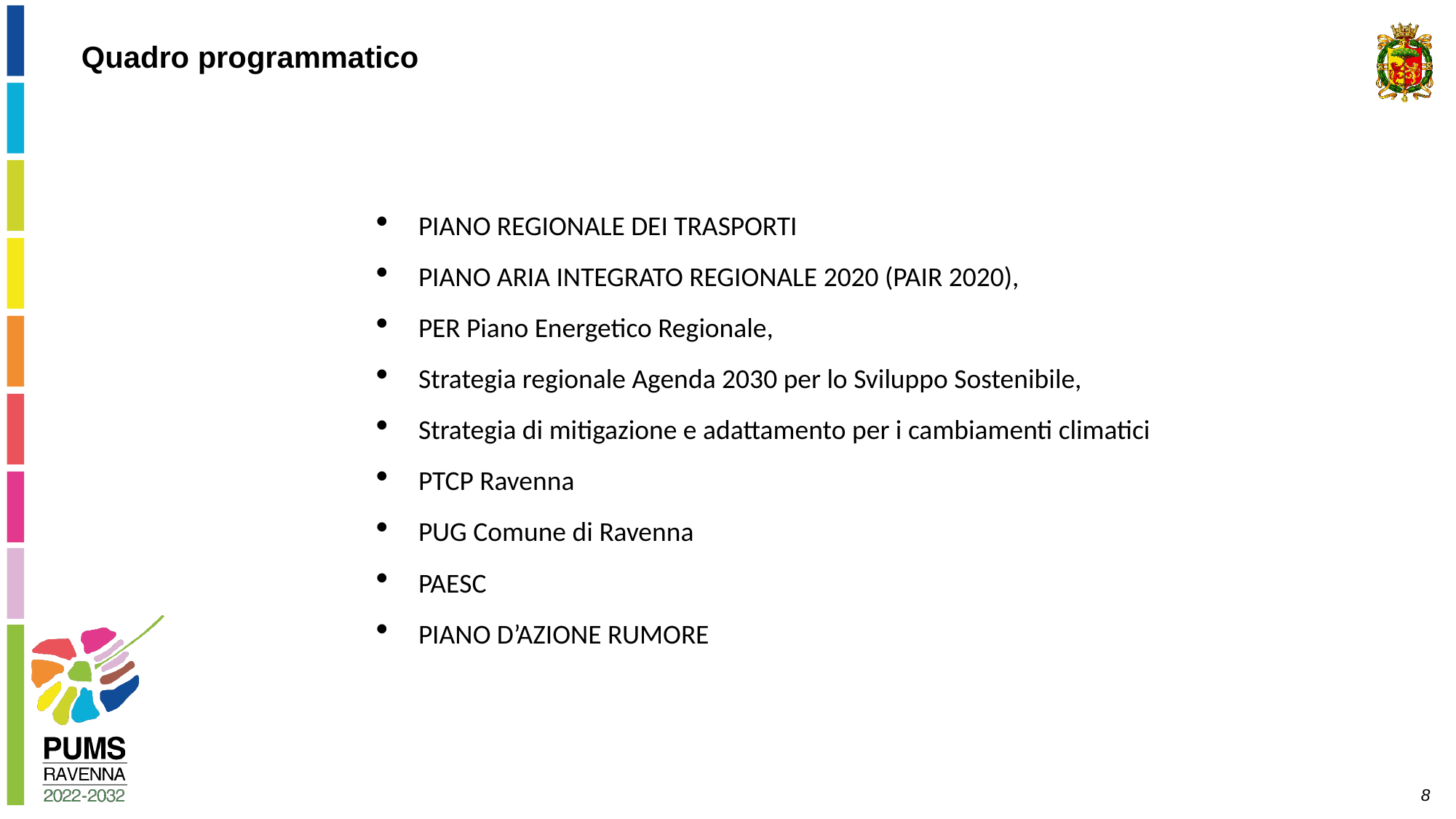

Quadro programmatico

PIANO REGIONALE DEI TRASPORTI
PIANO ARIA INTEGRATO REGIONALE 2020 (PAIR 2020),
PER Piano Energetico Regionale,
Strategia regionale Agenda 2030 per lo Sviluppo Sostenibile,
Strategia di mitigazione e adattamento per i cambiamenti climatici
PTCP Ravenna
PUG Comune di Ravenna
PAESC
PIANO D’AZIONE RUMORE